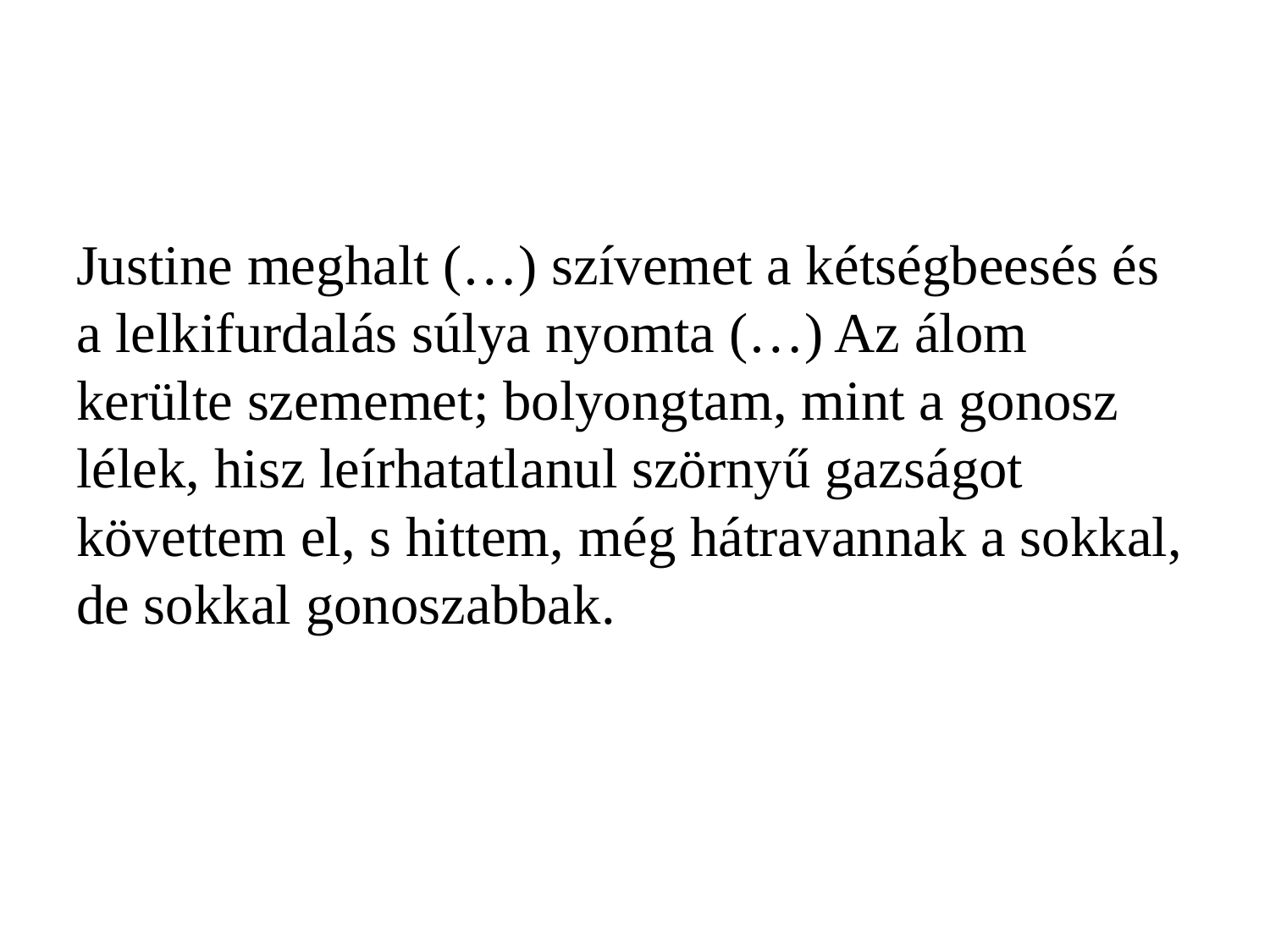

#
Justine meghalt (…) szívemet a kétségbeesés és a lelkifurdalás súlya nyomta (…) Az álom kerülte szememet; bolyongtam, mint a gonosz lélek, hisz leírhatatlanul szörnyű gazságot követtem el, s hittem, még hátravannak a sokkal, de sokkal gonoszabbak.